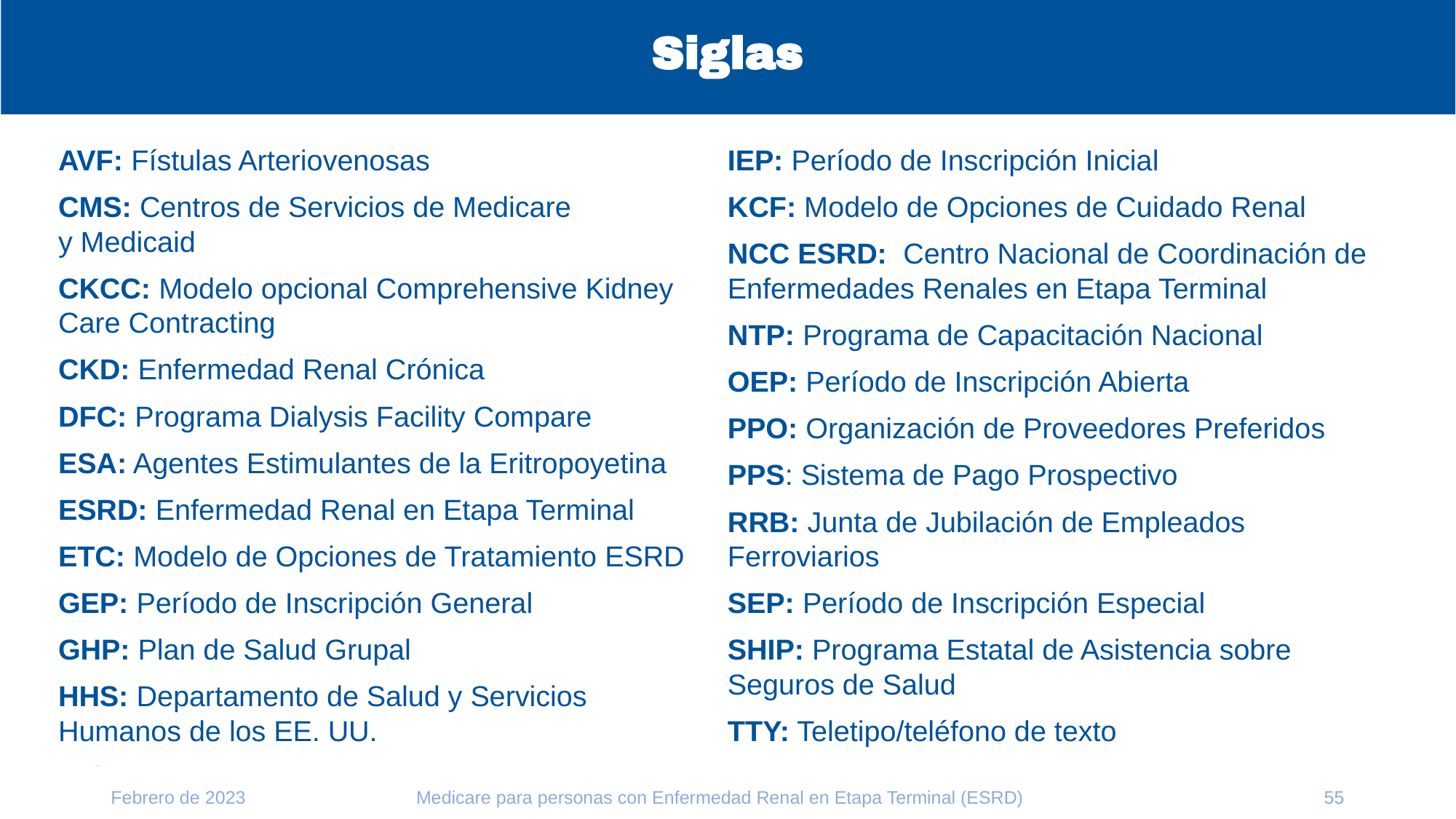

# Siglas
AVF: Fístulas Arteriovenosas
CMS: Centros de Servicios de Medicare
y Medicaid
CKCC: Modelo opcional Comprehensive Kidney Care Contracting
CKD: Enfermedad Renal Crónica
DFC: Programa Dialysis Facility Compare
ESA: Agentes Estimulantes de la Eritropoyetina
ESRD: Enfermedad Renal en Etapa Terminal
ETC: Modelo de Opciones de Tratamiento ESRD
GEP: Período de Inscripción General
GHP: Plan de Salud Grupal
HHS: Departamento de Salud y Servicios
Humanos de los EE. UU.
IEP: Período de Inscripción Inicial
KCF: Modelo de Opciones de Cuidado Renal
NCC ESRD:  Centro Nacional de Coordinación de Enfermedades Renales en Etapa Terminal
NTP: Programa de Capacitación Nacional
OEP: Período de Inscripción Abierta
PPO: Organización de Proveedores Preferidos
PPS: Sistema de Pago Prospectivo
RRB: Junta de Jubilación de Empleados Ferroviarios
SEP: Período de Inscripción Especial
SHIP: Programa Estatal de Asistencia sobre Seguros de Salud
TTY: Teletipo/teléfono de texto
Febrero de 2023
55
Medicare para personas con Enfermedad Renal en Etapa Terminal (ESRD)